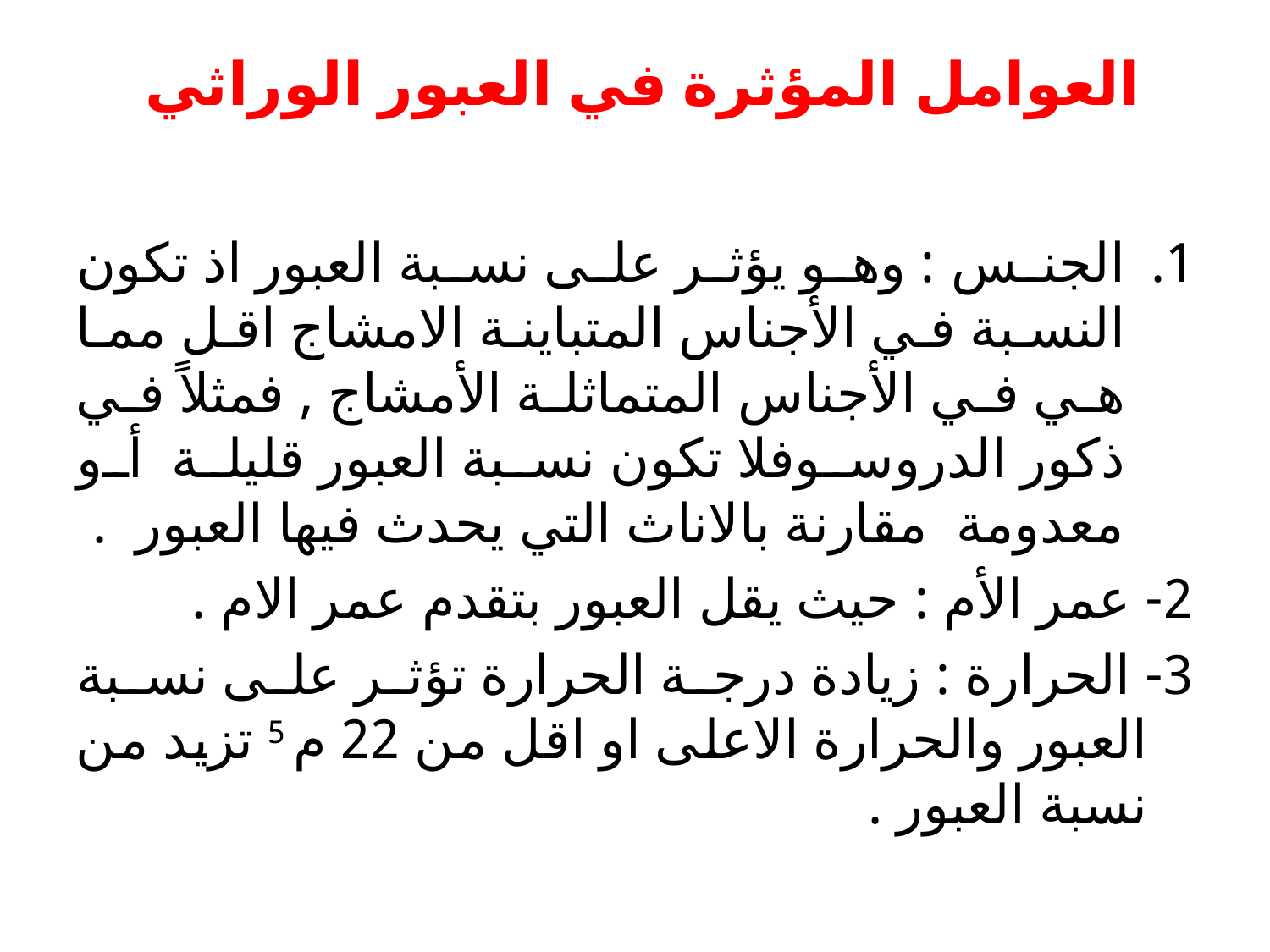

# العوامل المؤثرة في العبور الوراثي
الجنس : وهو يؤثر على نسبة العبور اذ تكون النسبة في الأجناس المتباينة الامشاج اقل مما هي في الأجناس المتماثلة الأمشاج , فمثلاً في ذكور الدروسوفلا تكون نسبة العبور قليلة  أو معدومة  مقارنة بالاناث التي يحدث فيها العبور  .
2- عمر الأم : حيث يقل العبور بتقدم عمر الام .
3- الحرارة : زيادة درجة الحرارة تؤثر على نسبة العبور والحرارة الاعلى او اقل من 22 م 5 تزيد من نسبة العبور .